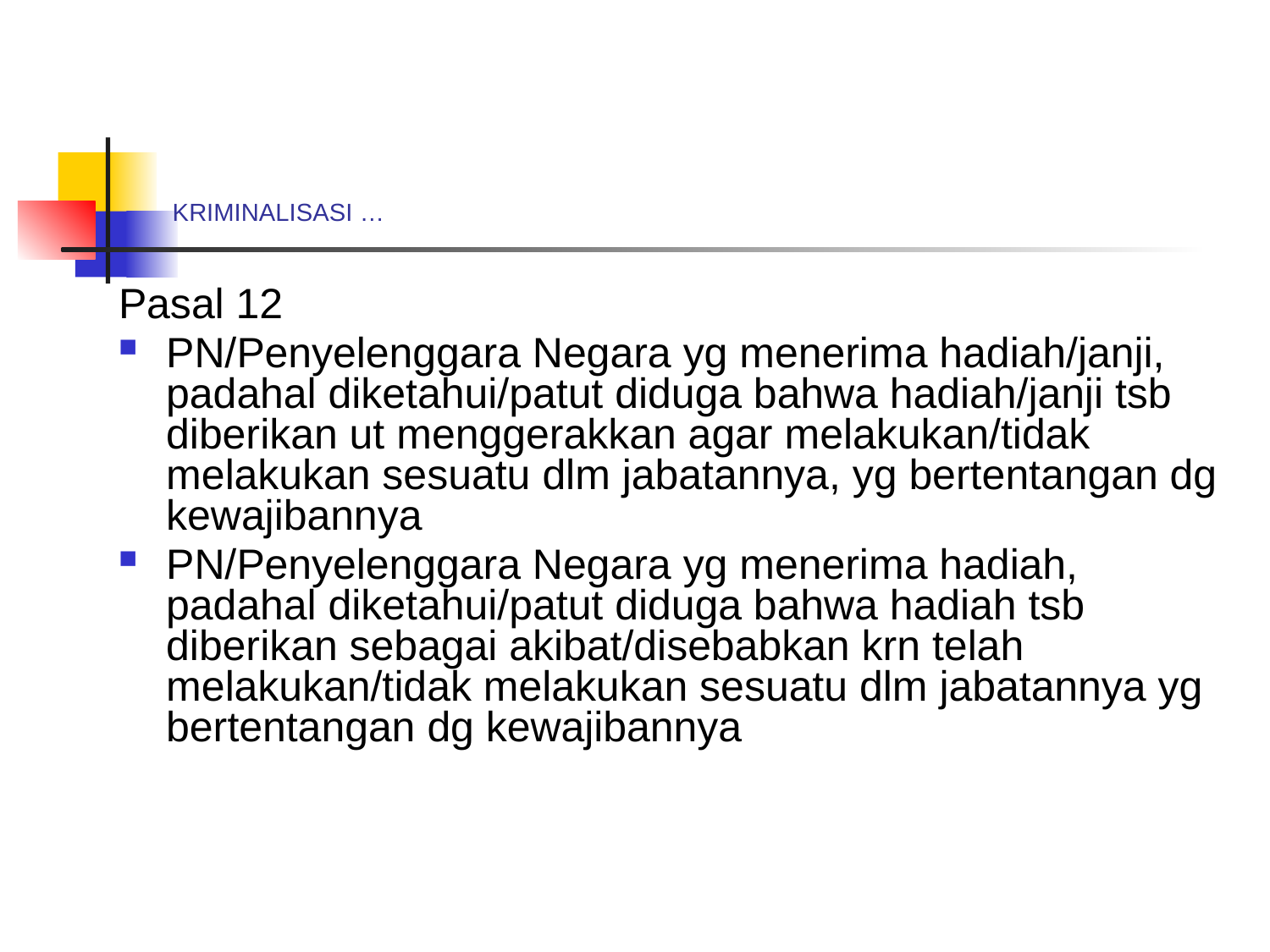

# KRIMINALISASI …
Pasal 12
PN/Penyelenggara Negara yg menerima hadiah/janji, padahal diketahui/patut diduga bahwa hadiah/janji tsb diberikan ut menggerakkan agar melakukan/tidak melakukan sesuatu dlm jabatannya, yg bertentangan dg kewajibannya
PN/Penyelenggara Negara yg menerima hadiah, padahal diketahui/patut diduga bahwa hadiah tsb diberikan sebagai akibat/disebabkan krn telah melakukan/tidak melakukan sesuatu dlm jabatannya yg bertentangan dg kewajibannya